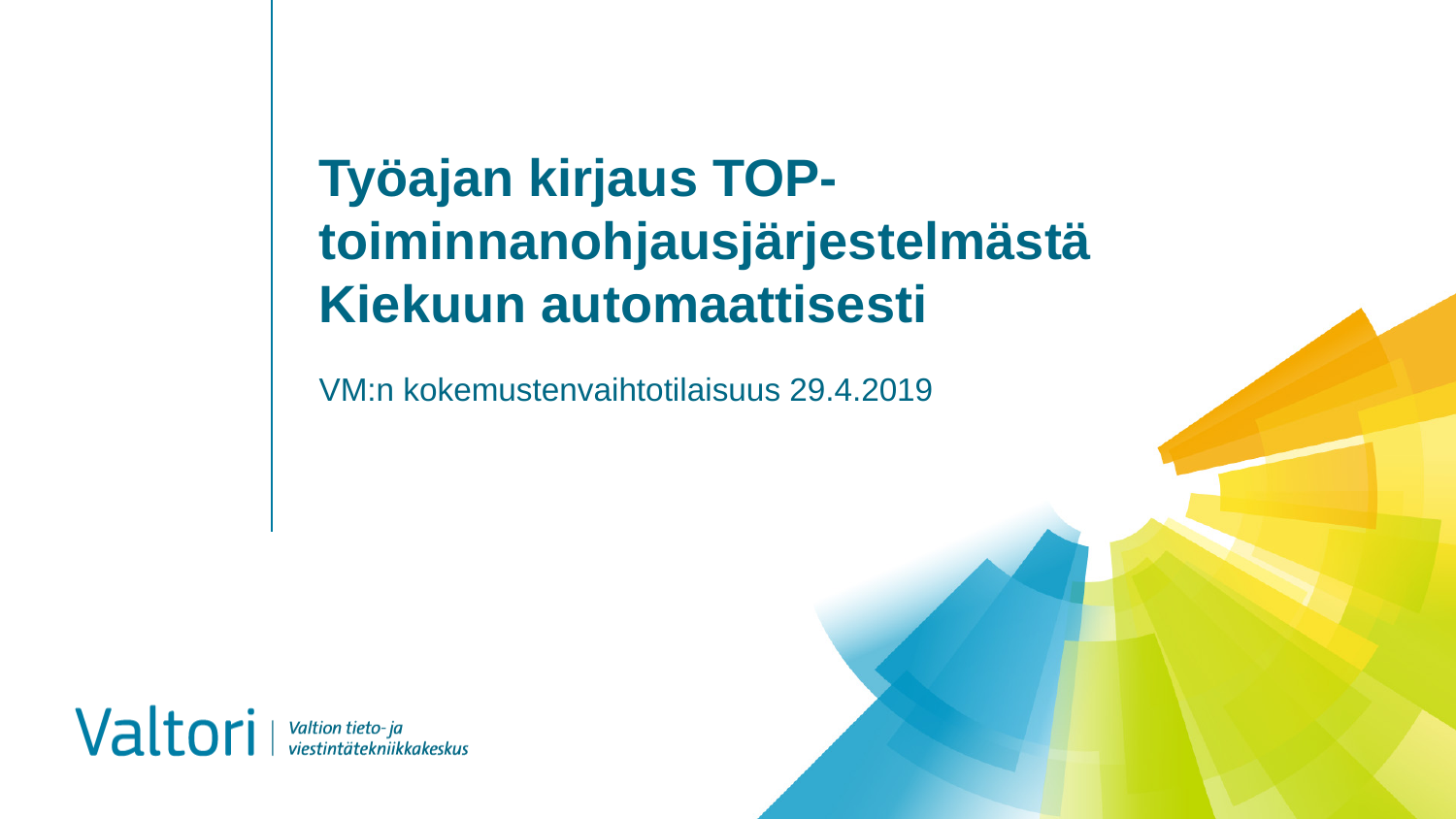

# Työajan kirjaus TOP-toiminnanohjausjärjestelmästä Kiekuun automaattisesti
VM:n kokemustenvaihtotilaisuus 29.4.2019